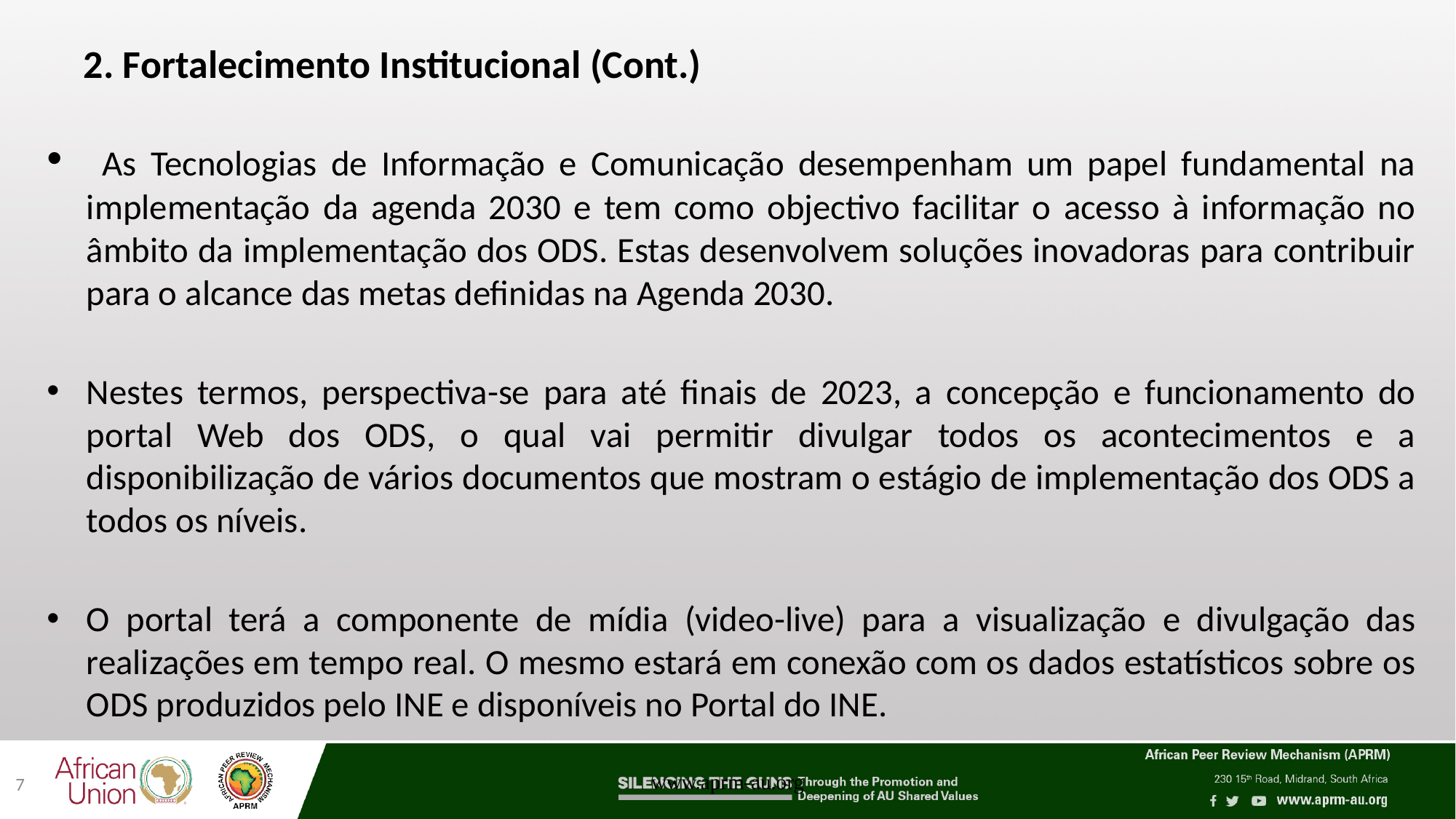

# 2. Fortalecimento Institucional (Cont.)
 As Tecnologias de Informação e Comunicação desempenham um papel fundamental na implementação da agenda 2030 e tem como objectivo facilitar o acesso à informação no âmbito da implementação dos ODS. Estas desenvolvem soluções inovadoras para contribuir para o alcance das metas definidas na Agenda 2030.

Nestes termos, perspectiva-se para até finais de 2023, a concepção e funcionamento do portal Web dos ODS, o qual vai permitir divulgar todos os acontecimentos e a disponibilização de vários documentos que mostram o estágio de implementação dos ODS a todos os níveis.

O portal terá a componente de mídia (video-live) para a visualização e divulgação das realizações em tempo real. O mesmo estará em conexão com os dados estatísticos sobre os ODS produzidos pelo INE e disponíveis no Portal do INE.

www.aprm-au.org
7